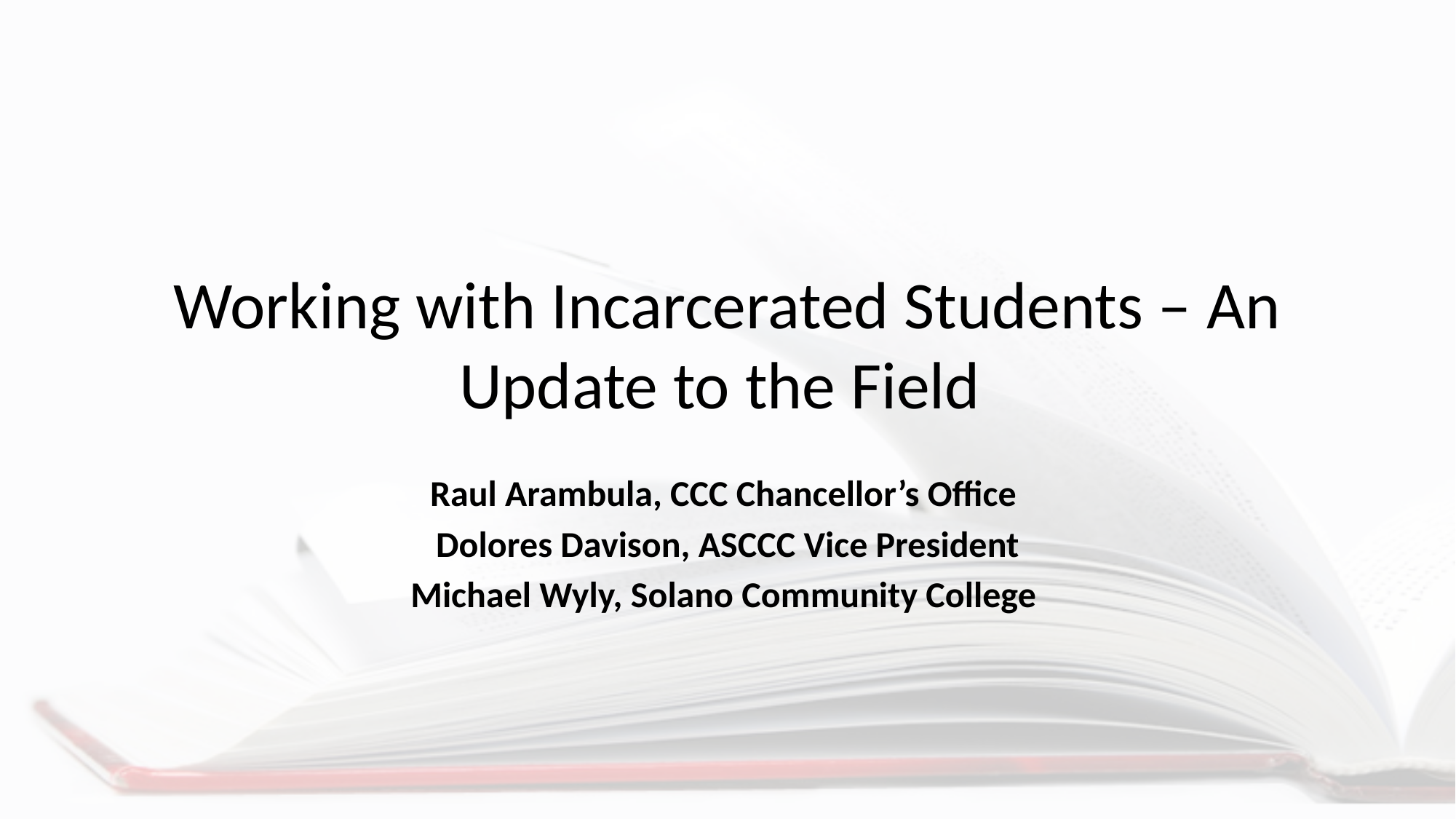

# Working with Incarcerated Students – An Update to the Field
Raul Arambula, CCC Chancellor’s Office
Dolores Davison, ASCCC Vice President
Michael Wyly, Solano Community College